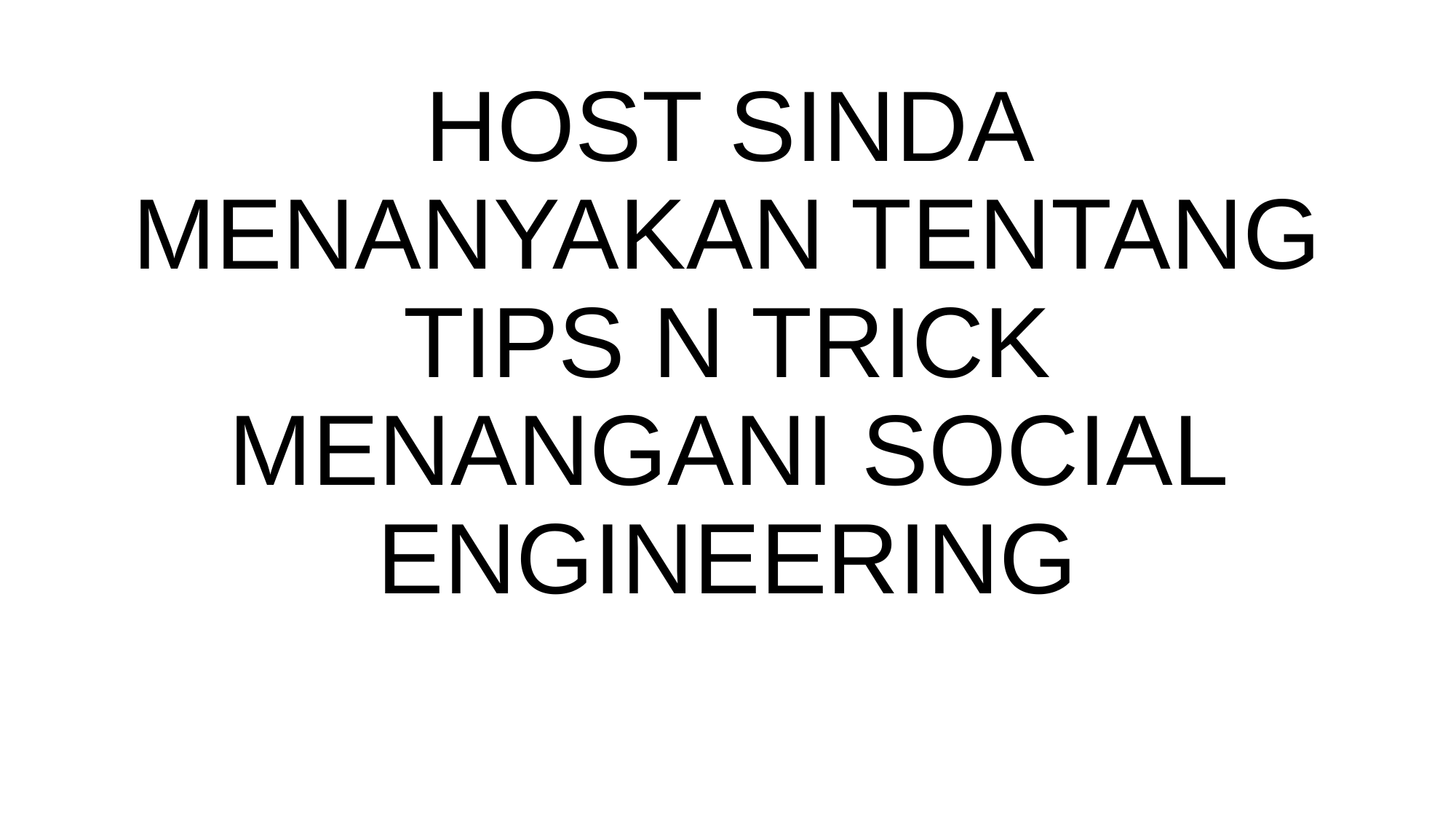

HOST SINDA MENANYAKAN TENTANG TIPS N TRICK MENANGANI SOCIAL ENGINEERING